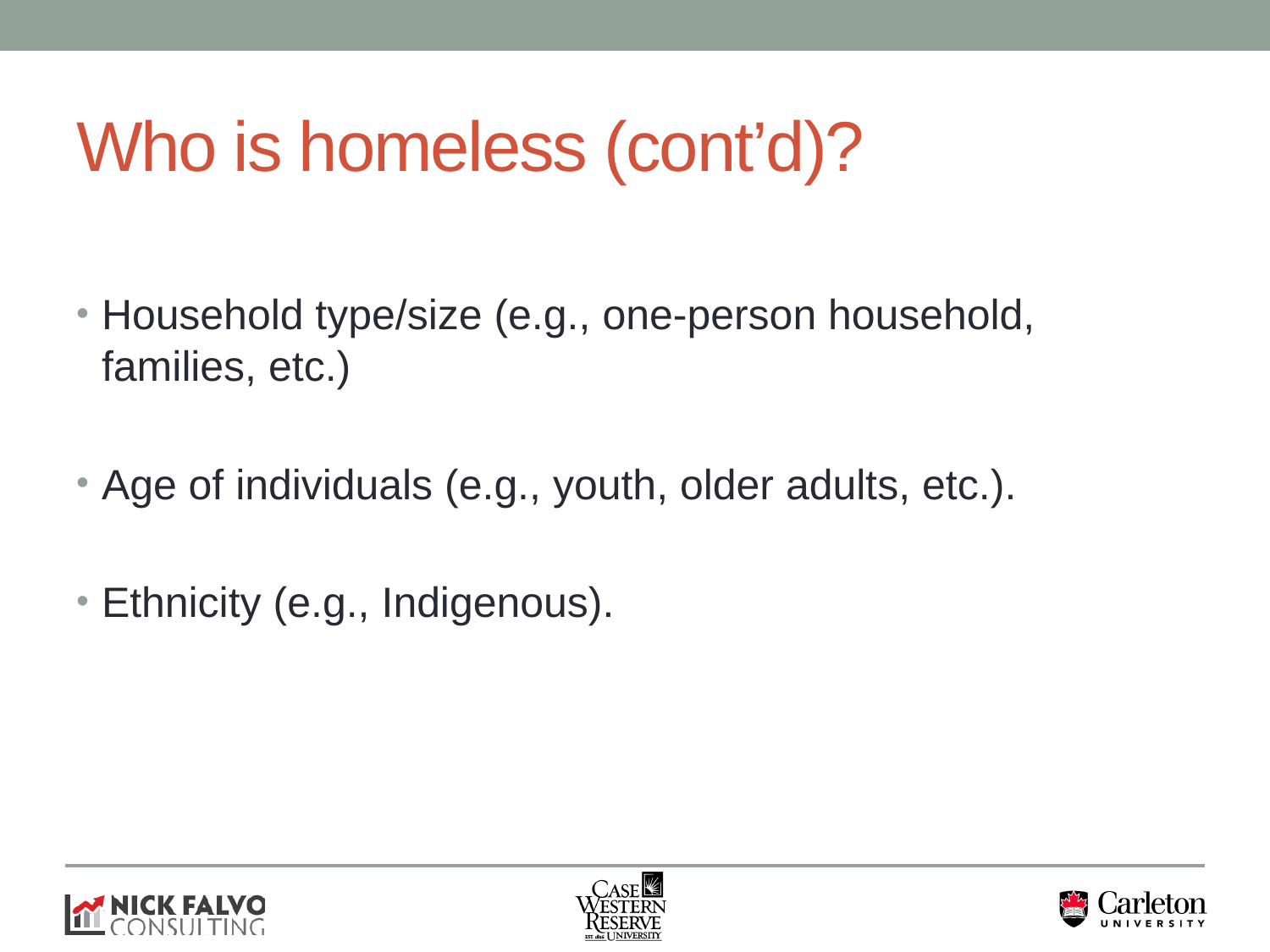

# Who is homeless (cont’d)?

Household type/size (e.g., one-person household, families, etc.)

Age of individuals (e.g., youth, older adults, etc.).

Ethnicity (e.g., Indigenous).